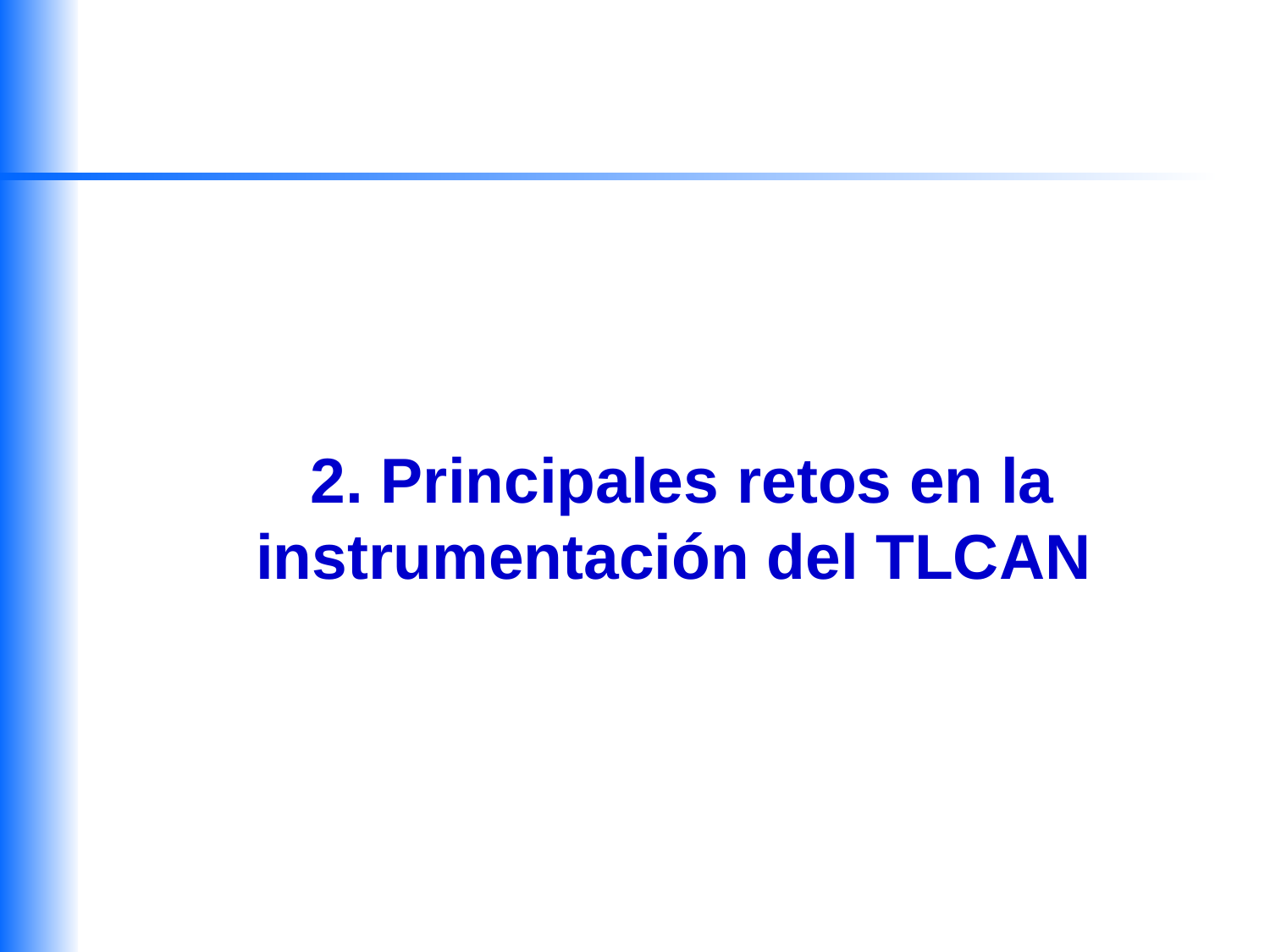

# 2. Principales retos en la instrumentación del TLCAN